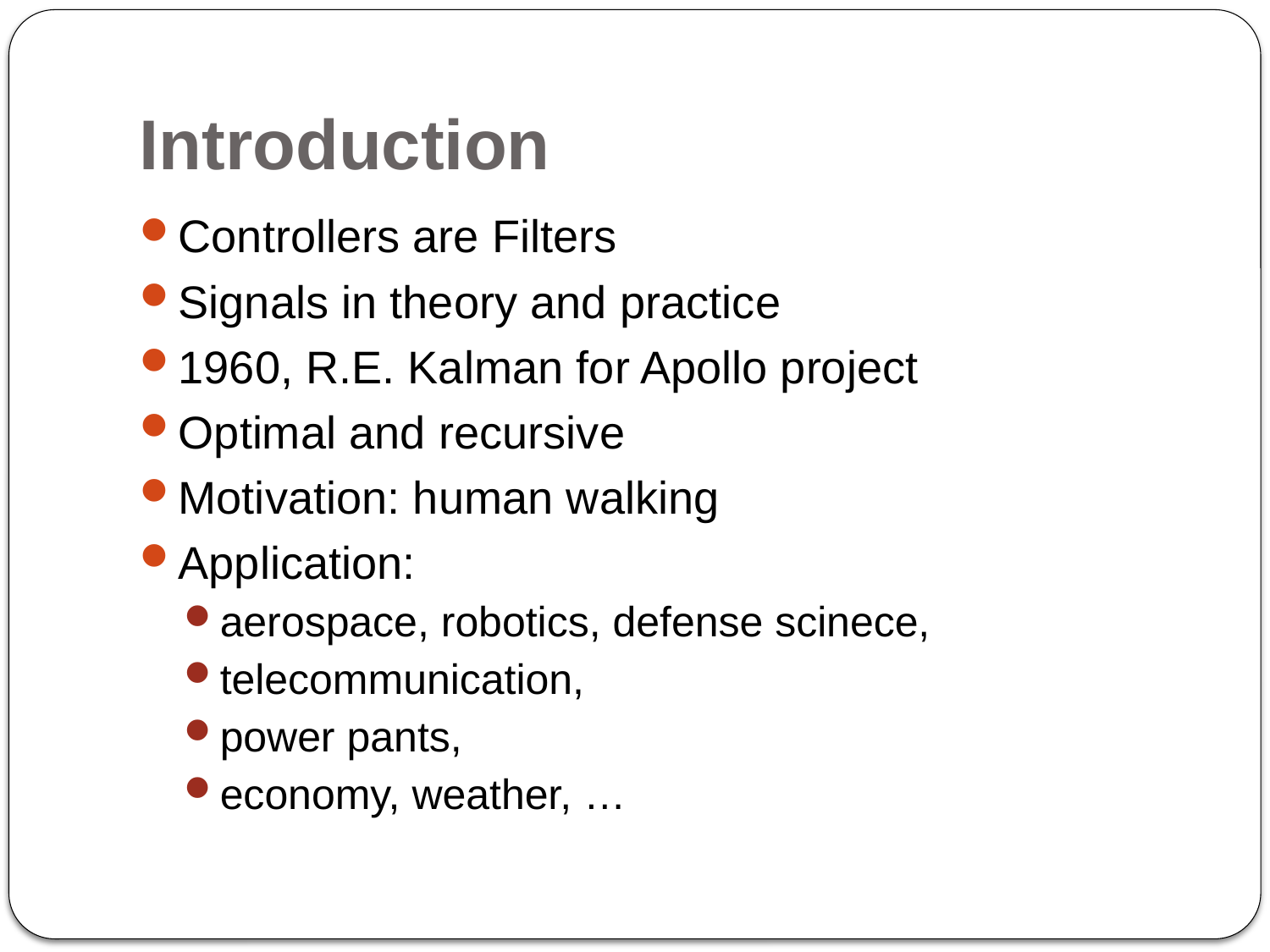

# Introduction
Controllers are Filters
Signals in theory and practice
1960, R.E. Kalman for Apollo project
Optimal and recursive
Motivation: human walking
Application:
aerospace, robotics, defense scinece,
telecommunication,
power pants,
economy, weather, …